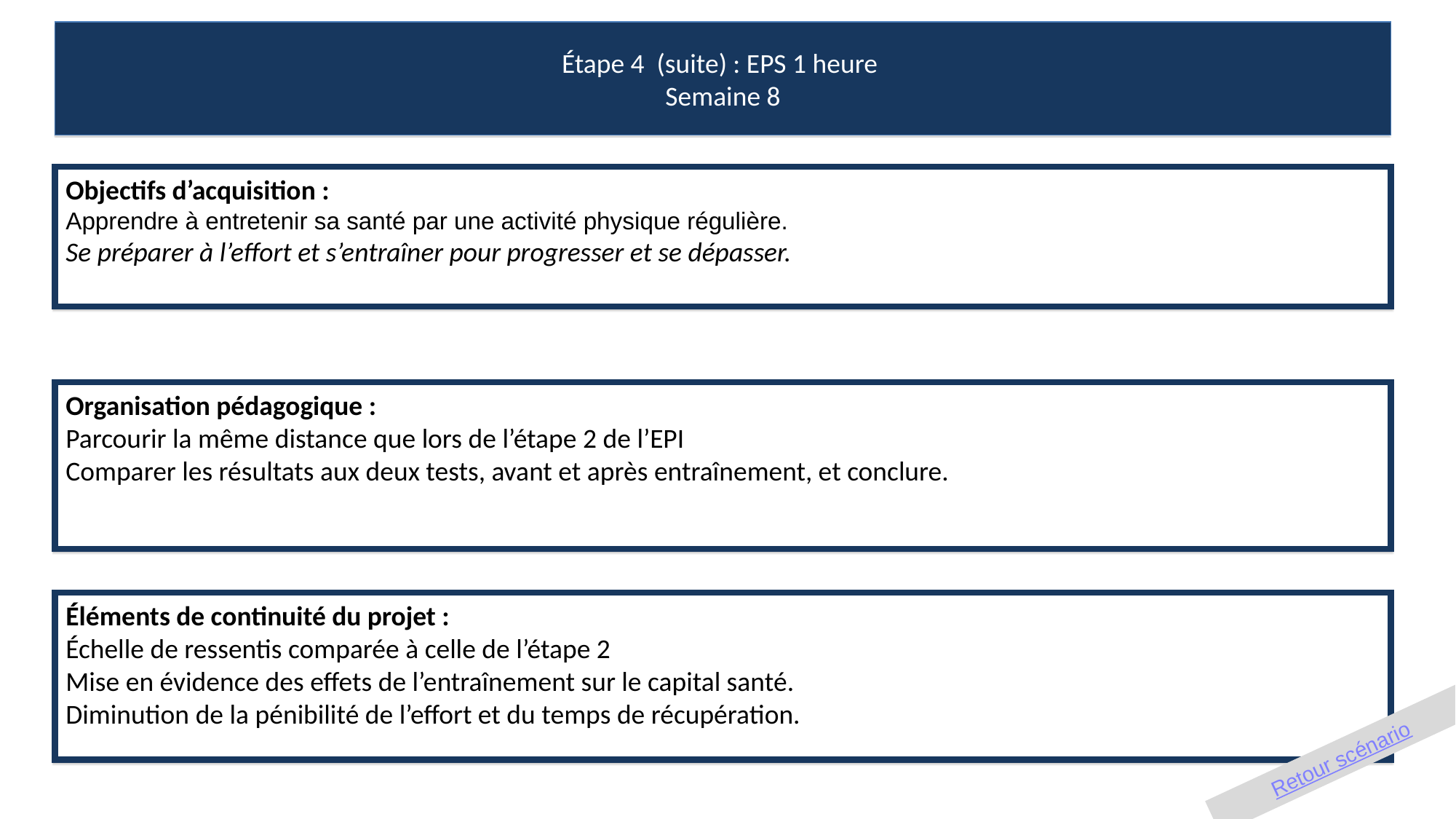

Étape 4  (suite) : EPS 1 heure
Semaine 8
Objectifs d’acquisition :
Apprendre à entretenir sa santé par une activité physique régulière.
Se préparer à l’effort et s’entraîner pour progresser et se dépasser.
Organisation pédagogique :
Parcourir la même distance que lors de l’étape 2 de l’EPI
Comparer les résultats aux deux tests, avant et après entraînement, et conclure.

Éléments de continuité du projet :
Échelle de ressentis comparée à celle de l’étape 2
Mise en évidence des effets de l’entraînement sur le capital santé.
Diminution de la pénibilité de l’effort et du temps de récupération.

Retour scénario